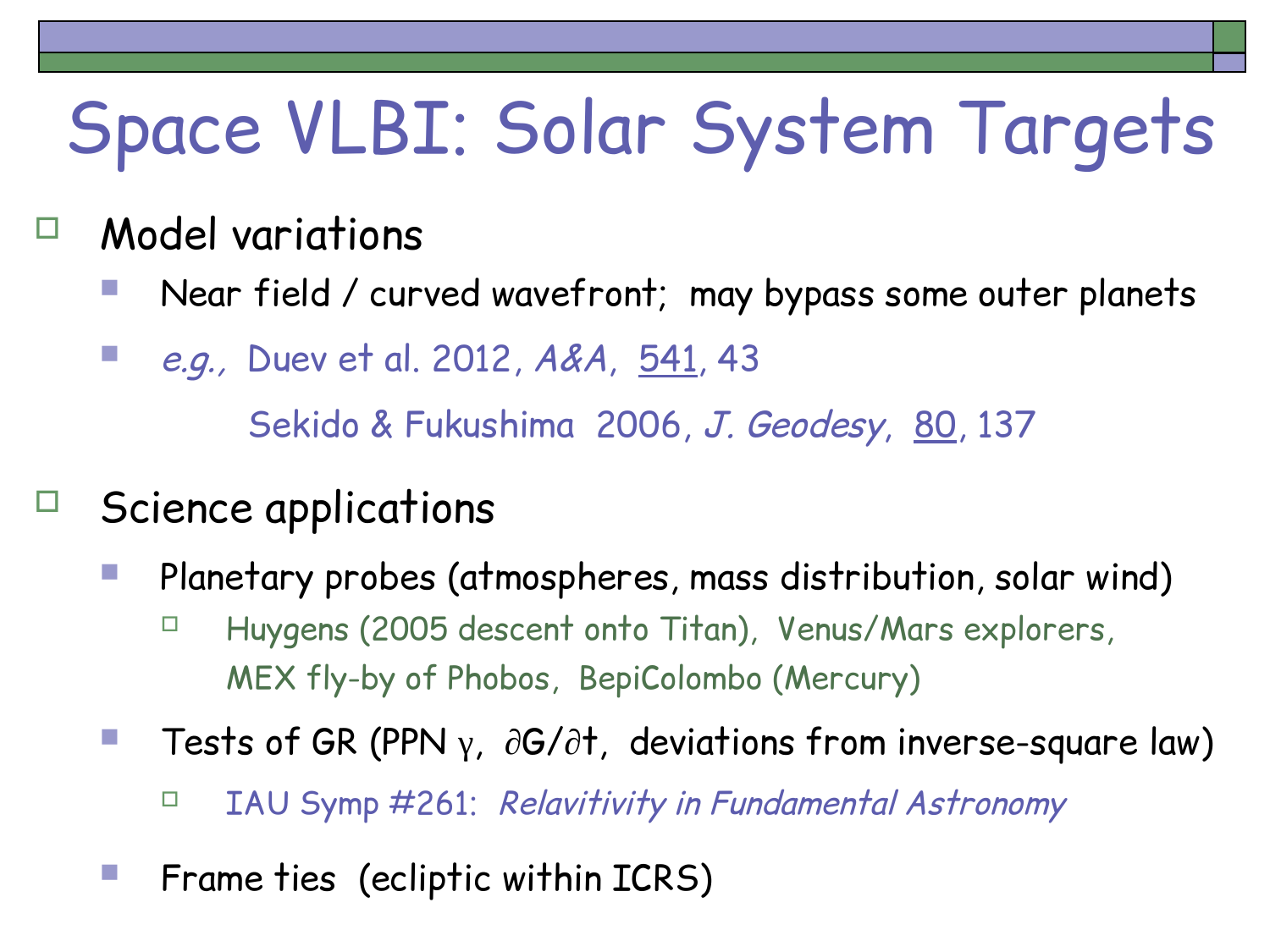

# Space VLBI: Solar System Targets
Model variations
Near field / curved wavefront;  may bypass some outer planets
e.g.,  Duev et al. 2012, A&A,  541, 43
              Sekido & Fukushima  2006, J. Geodesy,  80, 137
Science applications
Planetary probes (atmospheres, mass distribution, solar wind)
Huygens (2005 descent onto Titan),  Venus/Mars explorers,            MEX fly-by of Phobos,  BepiColombo (Mercury)
Tests of GR (PPN γ,  ∂G/∂t,  deviations from inverse-square law)
IAU Symp #261:  Relavitivity in Fundamental Astronomy
Frame ties  (ecliptic within ICRS)